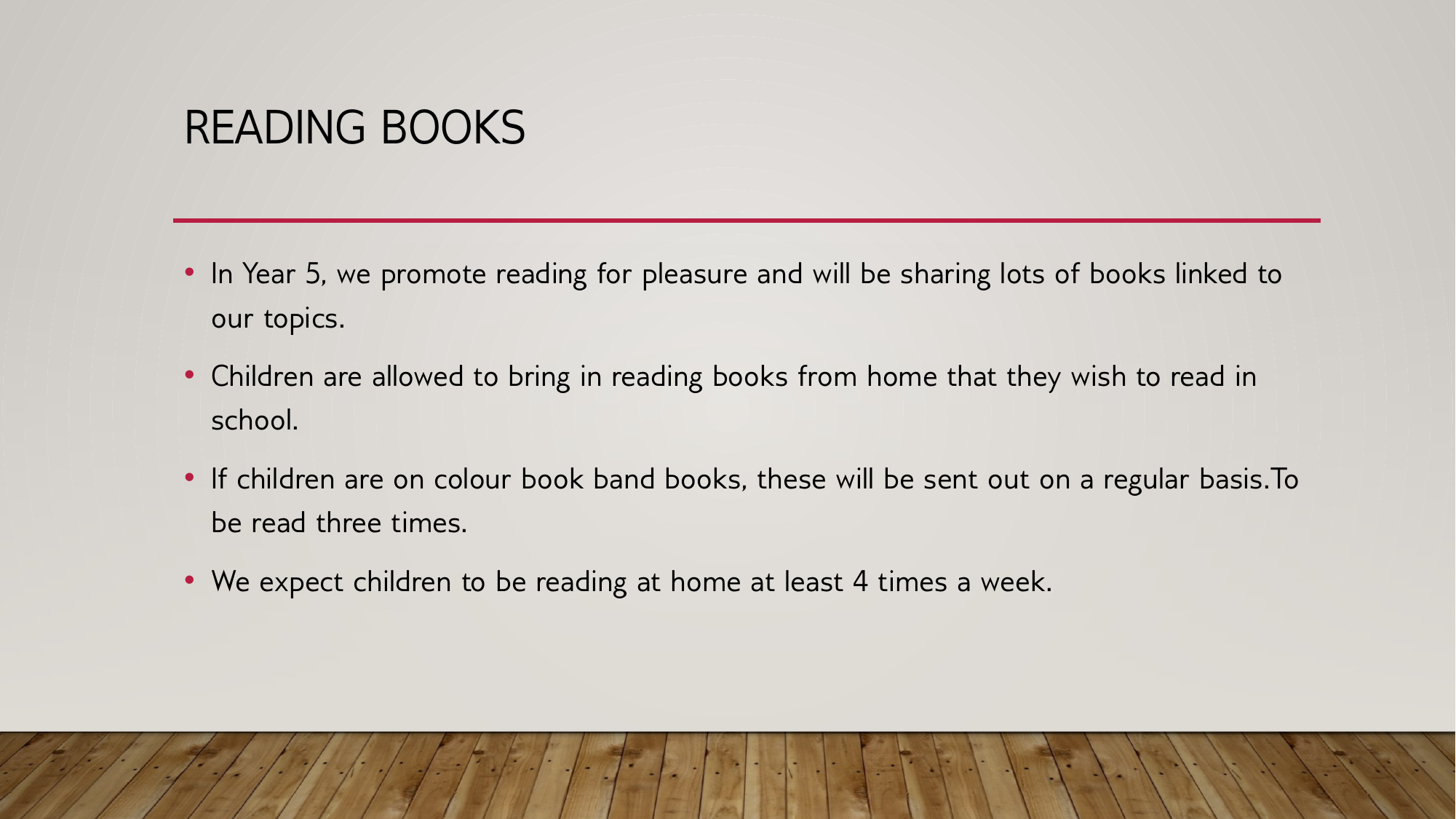

# Reading books
In Year 5, we promote reading for pleasure and will be sharing lots of books linked to our topics.
Children are allowed to bring in reading books from home that they wish to read in school.
If children are on colour book band books, these will be sent out on a regular basis.To be read three times.
We expect children to be reading at home at least 4 times a week.